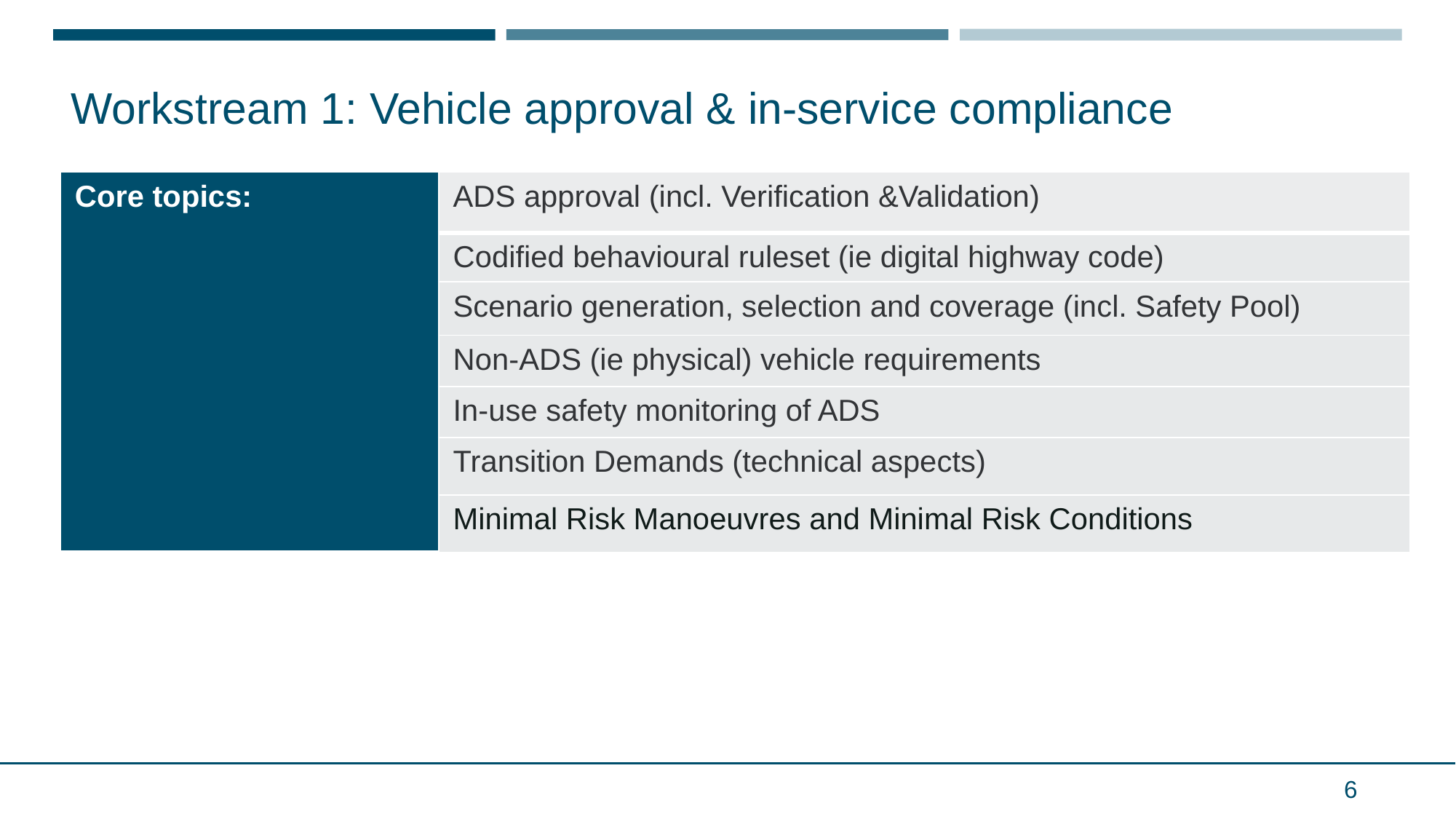

# Workstream 1: Vehicle approval & in-service compliance
| Core topics: | ADS approval (incl. Verification &Validation) |
| --- | --- |
|  | Codified behavioural ruleset (ie digital highway code) |
|  | Scenario generation, selection and coverage (incl. Safety Pool) |
|  | Non-ADS (ie physical) vehicle requirements |
|  | In-use safety monitoring of ADS |
|  | Transition Demands (technical aspects) |
|  | Minimal Risk Manoeuvres and Minimal Risk Conditions |
6